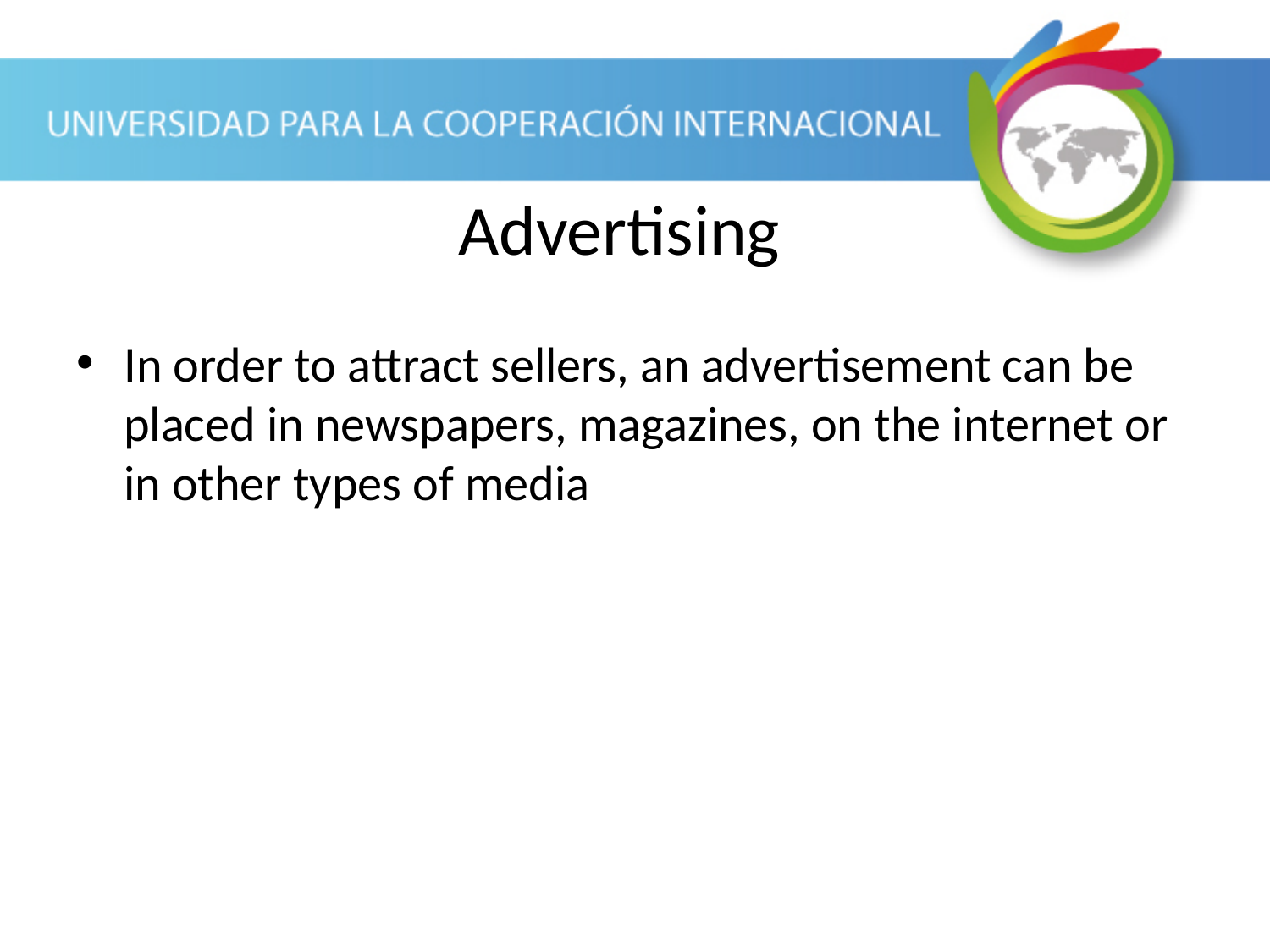

In order to attract sellers, an advertisement can be placed in newspapers, magazines, on the internet or in other types of media
Advertising